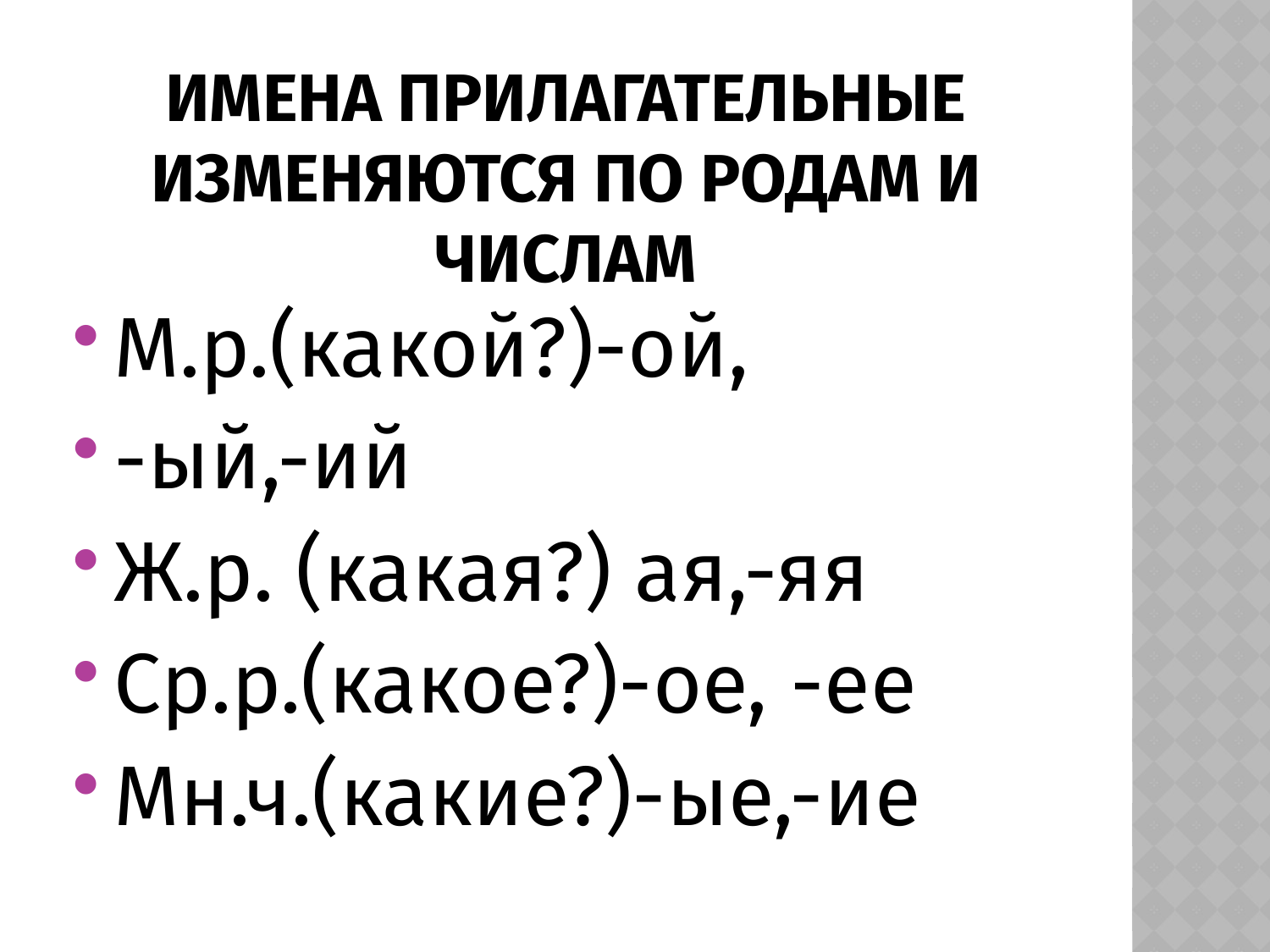

# Имена прилагательные изменяются по родам и числам
М.р.(какой?)-ой,
-ый,-ий
Ж.р. (какая?) ая,-яя
Ср.р.(какое?)-ое, -ее
Мн.ч.(какие?)-ые,-ие